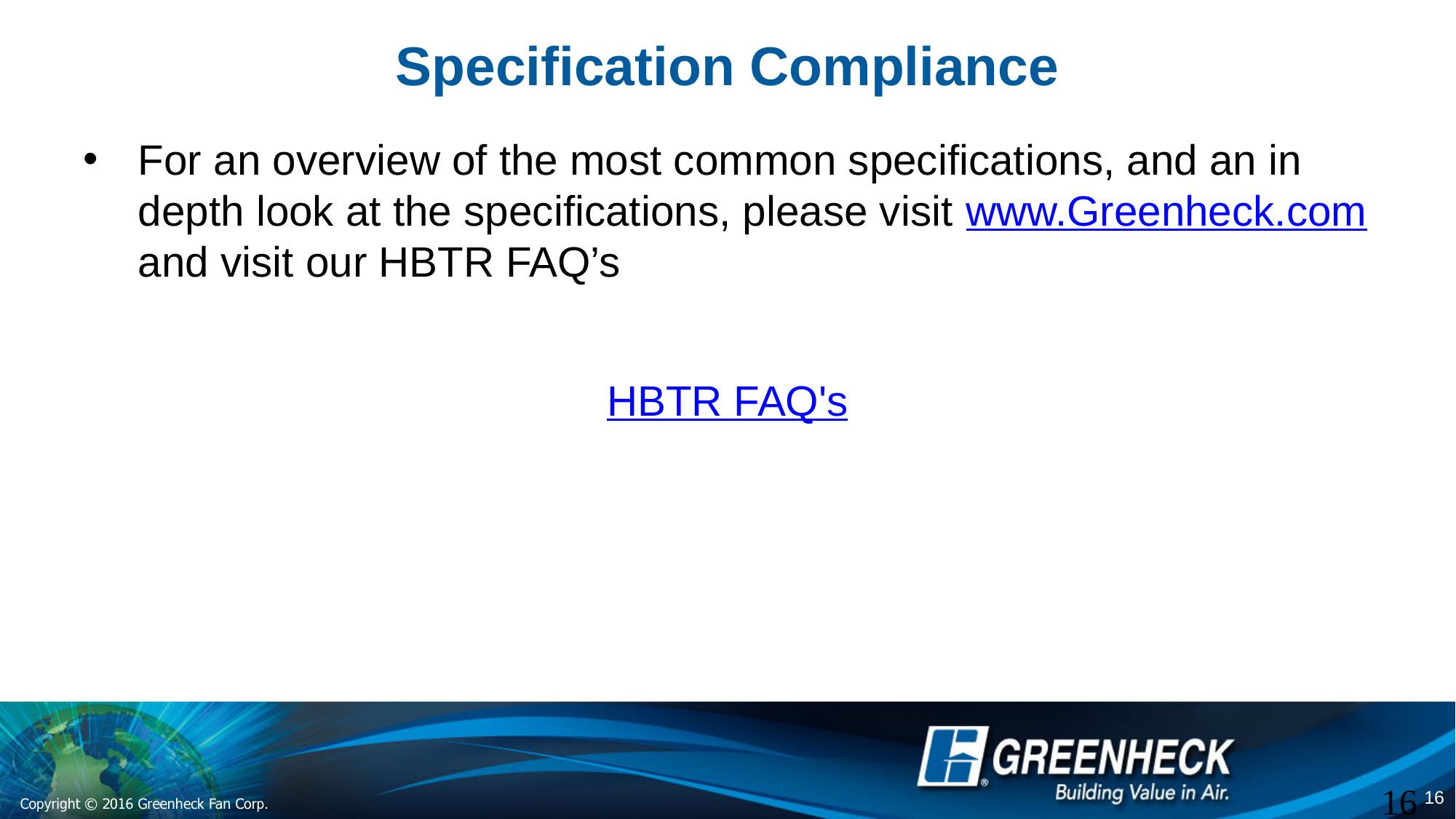

# Specification Compliance
For an overview of the most common specifications, and an in depth look at the specifications, please visit www.Greenheck.com and visit our HBTR FAQ’s

HBTR FAQ's

16